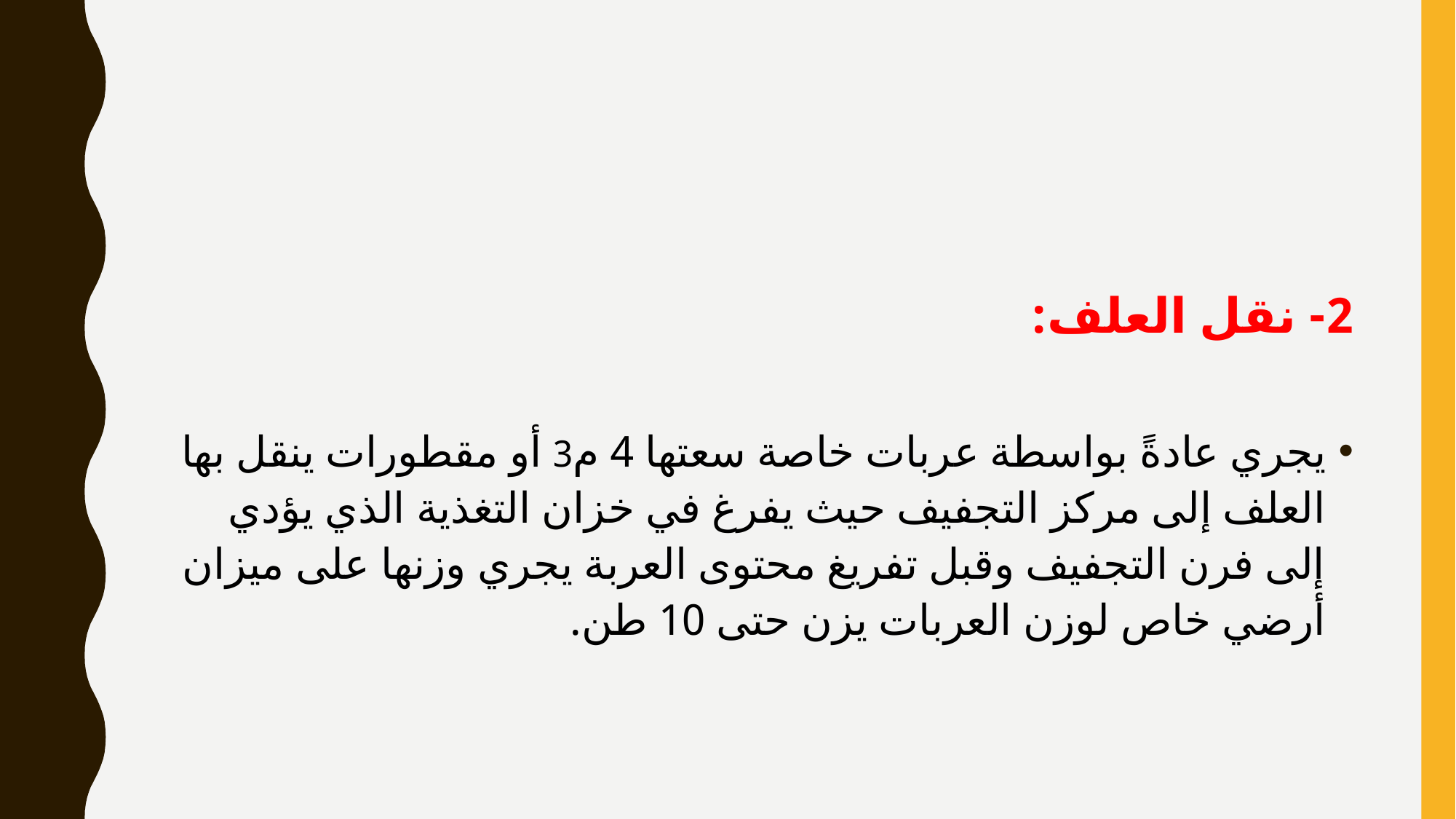

#
2- نقل العلف:

يجري عادةً بواسطة عربات خاصة سعتها 4 م3 أو مقطورات ينقل بها العلف إلى مركز التجفيف حيث يفرغ في خزان التغذية الذي يؤدي إلى فرن التجفيف وقبل تفريغ محتوى العربة يجري وزنها على ميزان أرضي خاص لوزن العربات يزن حتى 10 طن.